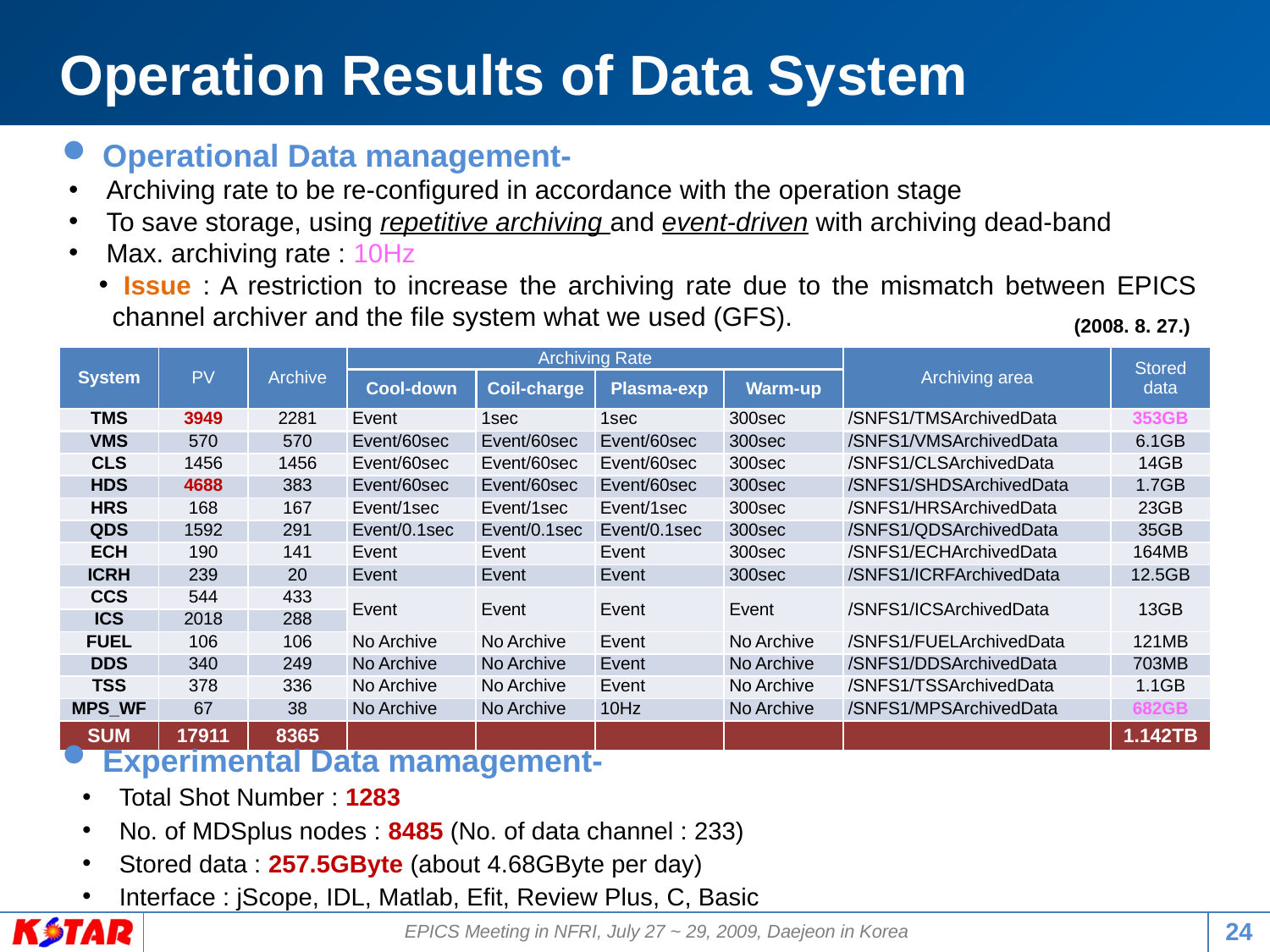

Operation Results of Data System
 Operational Data management-
 Archiving rate to be re-configured in accordance with the operation stage
 To save storage, using repetitive archiving and event-driven with archiving dead-band
 Max. archiving rate : 10Hz
 Issue : A restriction to increase the archiving rate due to the mismatch between EPICS channel archiver and the file system what we used (GFS).
(2008. 8. 27.)
| System | PV | Archive | Archiving Rate |  |  |  | Archiving area | Stored data |
| --- | --- | --- | --- | --- | --- | --- | --- | --- |
|  |  |  | Cool-down | Coil-charge | Plasma-exp | Warm-up |  |  |
| TMS | 3949 | 2281 | Event | 1sec | 1sec | 300sec | /SNFS1/TMSArchivedData | 353GB |
| VMS | 570 | 570 | Event/60sec | Event/60sec | Event/60sec | 300sec | /SNFS1/VMSArchivedData | 6.1GB |
| CLS | 1456 | 1456 | Event/60sec | Event/60sec | Event/60sec | 300sec | /SNFS1/CLSArchivedData | 14GB |
| HDS | 4688 | 383 | Event/60sec | Event/60sec | Event/60sec | 300sec | /SNFS1/SHDSArchivedData | 1.7GB |
| HRS | 168 | 167 | Event/1sec | Event/1sec | Event/1sec | 300sec | /SNFS1/HRSArchivedData | 23GB |
| QDS | 1592 | 291 | Event/0.1sec | Event/0.1sec | Event/0.1sec | 300sec | /SNFS1/QDSArchivedData | 35GB |
| ECH | 190 | 141 | Event | Event | Event | 300sec | /SNFS1/ECHArchivedData | 164MB |
| ICRH | 239 | 20 | Event | Event | Event | 300sec | /SNFS1/ICRFArchivedData | 12.5GB |
| CCS | 544 | 433 | Event | Event | Event | Event | /SNFS1/ICSArchivedData | 13GB |
| ICS | 2018 | 288 |  |  |  |  |  |  |
| FUEL | 106 | 106 | No Archive | No Archive | Event | No Archive | /SNFS1/FUELArchivedData | 121MB |
| DDS | 340 | 249 | No Archive | No Archive | Event | No Archive | /SNFS1/DDSArchivedData | 703MB |
| TSS | 378 | 336 | No Archive | No Archive | Event | No Archive | /SNFS1/TSSArchivedData | 1.1GB |
| MPS\_WF | 67 | 38 | No Archive | No Archive | 10Hz | No Archive | /SNFS1/MPSArchivedData | 682GB |
| SUM | 17911 | 8365 |  |  |  |  |  | 1.142TB |
 Experimental Data mamagement-
 Total Shot Number : 1283
 No. of MDSplus nodes : 8485 (No. of data channel : 233)
 Stored data : 257.5GByte (about 4.68GByte per day)
 Interface : jScope, IDL, Matlab, Efit, Review Plus, C, Basic
24